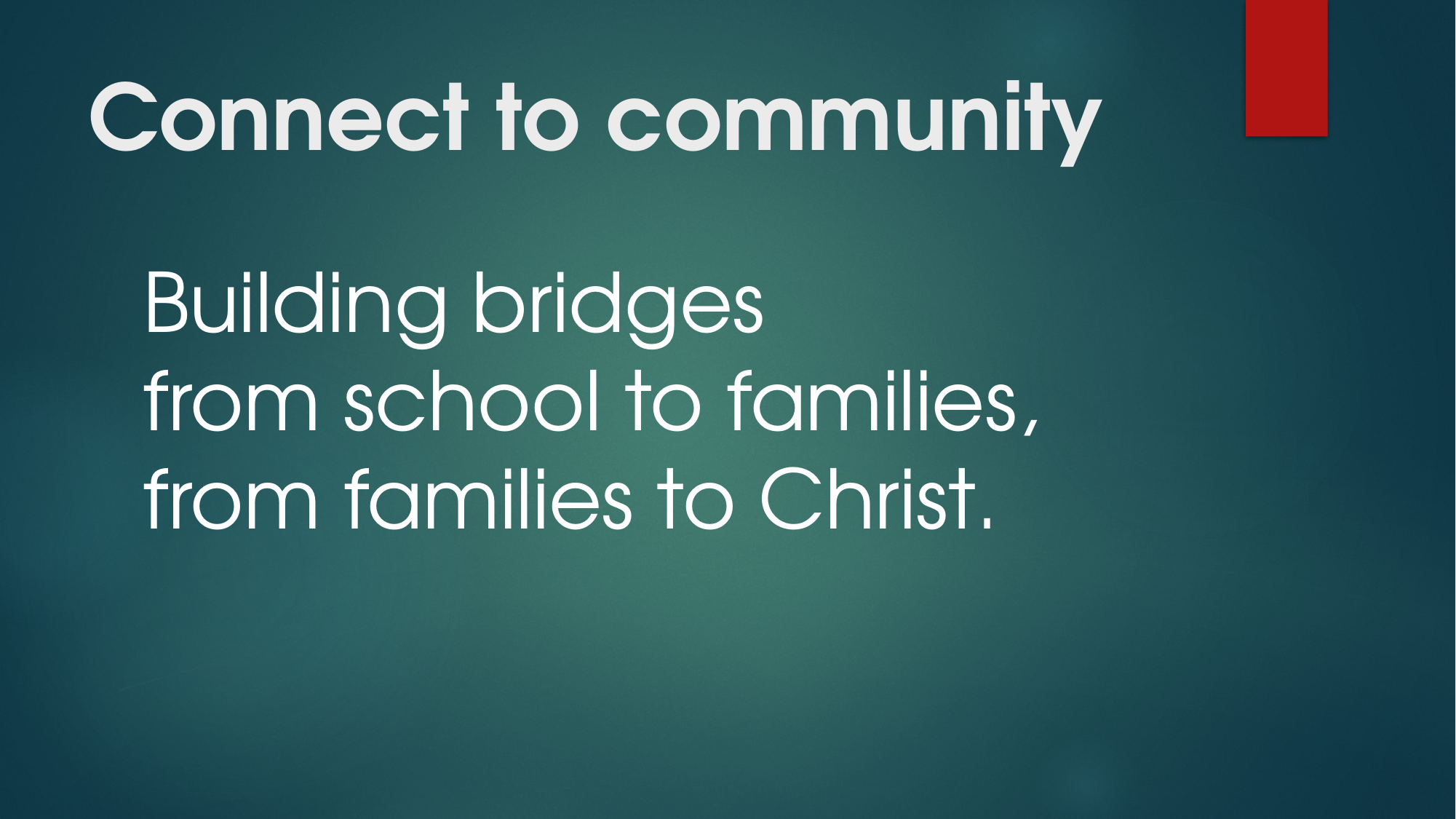

# Connect to community
Building bridges
from school to families,
from families to Christ.